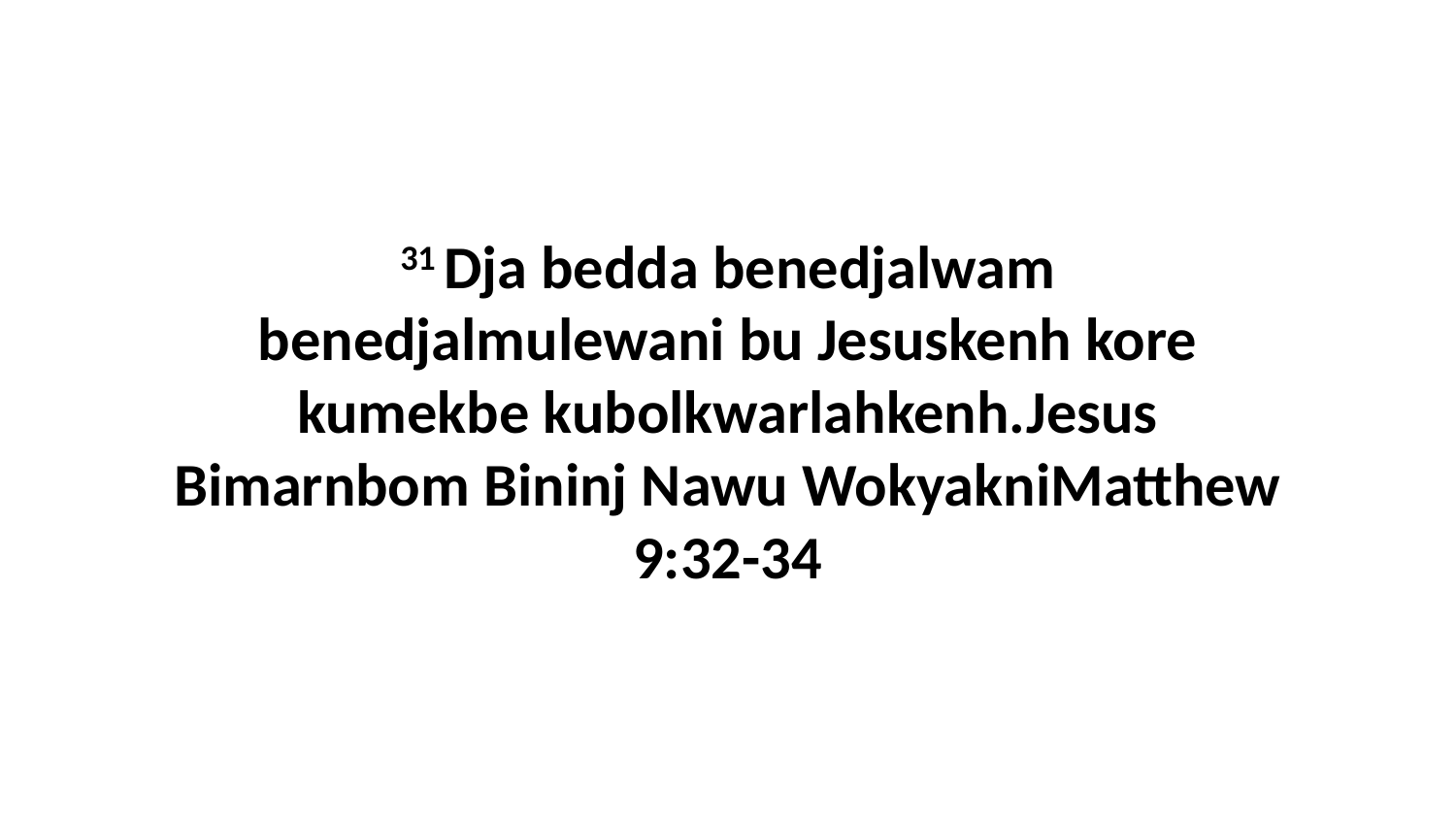

31 Dja bedda benedjalwam benedjalmulewani bu Jesuskenh kore kumekbe kubolkwarlahkenh.Jesus Bimarnbom Bininj Nawu WokyakniMatthew 9:32-34